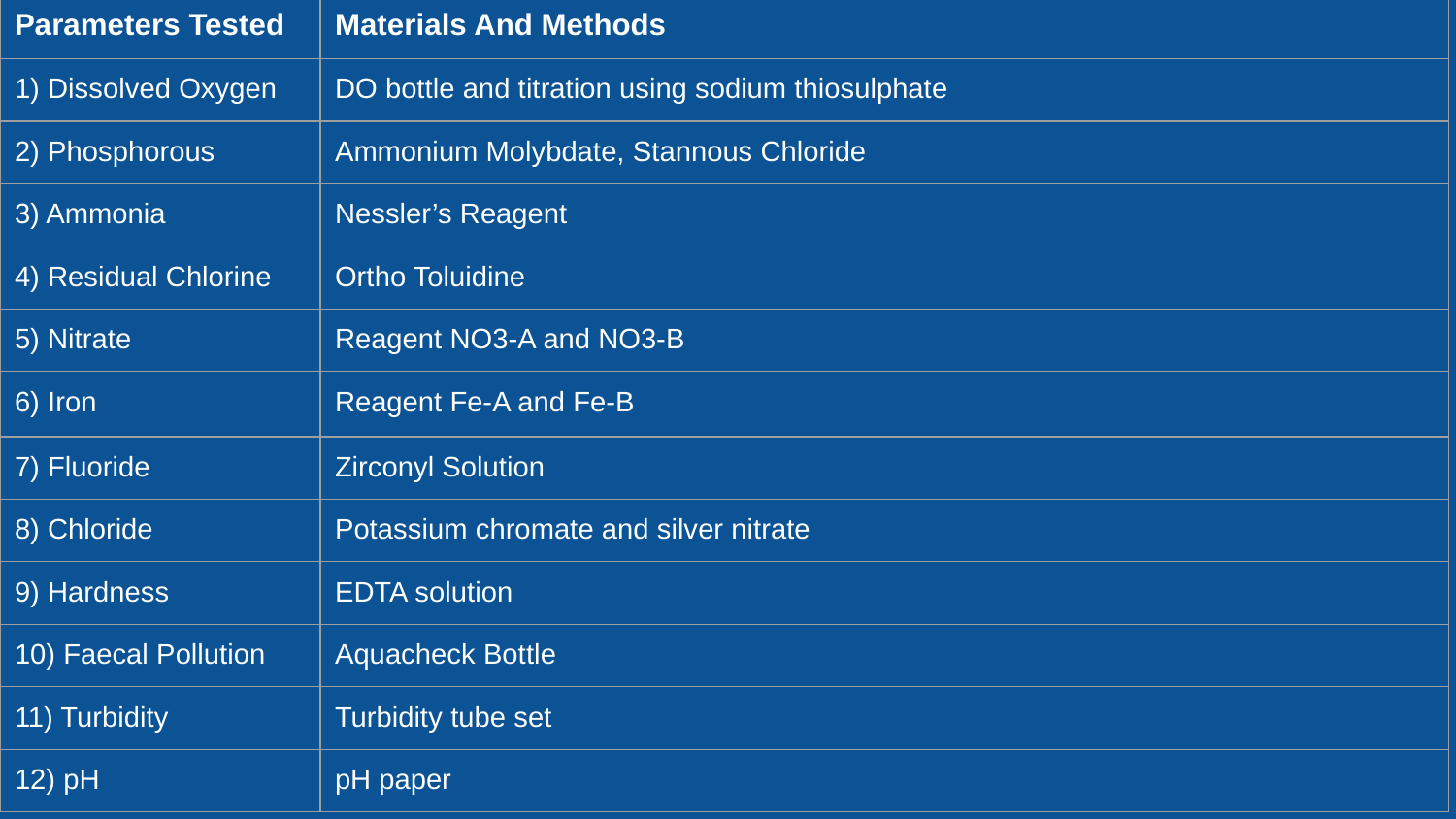

| Parameters Tested | Materials And Methods |
| --- | --- |
| 1) Dissolved Oxygen | DO bottle and titration using sodium thiosulphate |
| 2) Phosphorous | Ammonium Molybdate, Stannous Chloride |
| 3) Ammonia | Nessler’s Reagent |
| 4) Residual Chlorine | Ortho Toluidine |
| 5) Nitrate | Reagent NO3-A and NO3-B |
| 6) Iron | Reagent Fe-A and Fe-B |
| 7) Fluoride | Zirconyl Solution |
| 8) Chloride | Potassium chromate and silver nitrate |
| 9) Hardness | EDTA solution |
| 10) Faecal Pollution | Aquacheck Bottle |
| 11) Turbidity | Turbidity tube set |
| 12) pH | pH paper |